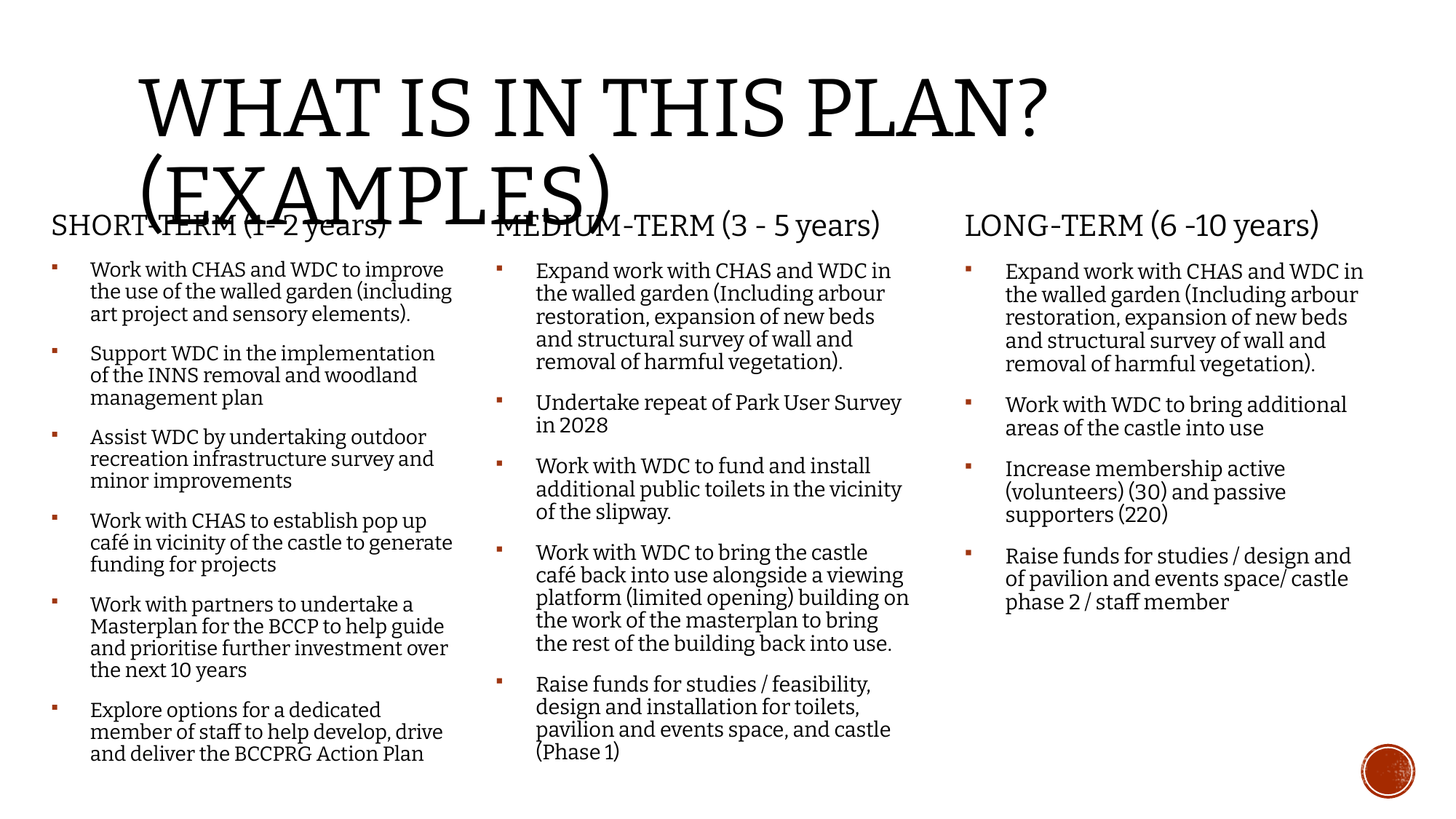

# What is in this plan? (examples)
MEDIUM-TERM (3 - 5 years)
Expand work with CHAS and WDC in the walled garden (Including arbour restoration, expansion of new beds and structural survey of wall and removal of harmful vegetation).
Undertake repeat of Park User Survey in 2028
Work with WDC to fund and install additional public toilets in the vicinity of the slipway.
Work with WDC to bring the castle café back into use alongside a viewing platform (limited opening) building on the work of the masterplan to bring the rest of the building back into use.
Raise funds for studies / feasibility, design and installation for toilets, pavilion and events space, and castle (Phase 1)

LONG-TERM (6 -10 years)
Expand work with CHAS and WDC in the walled garden (Including arbour restoration, expansion of new beds and structural survey of wall and removal of harmful vegetation).
Work with WDC to bring additional areas of the castle into use
Increase membership active (volunteers) (30) and passive supporters (220)
Raise funds for studies / design and of pavilion and events space/ castle phase 2 / staff member

SHORT-TERM (1- 2 years)
Work with CHAS and WDC to improve the use of the walled garden (including art project and sensory elements).
Support WDC in the implementation of the INNS removal and woodland management plan
Assist WDC by undertaking outdoor recreation infrastructure survey and minor improvements
Work with CHAS to establish pop up café in vicinity of the castle to generate funding for projects
Work with partners to undertake a Masterplan for the BCCP to help guide and prioritise further investment over the next 10 years
Explore options for a dedicated member of staff to help develop, drive and deliver the BCCPRG Action Plan